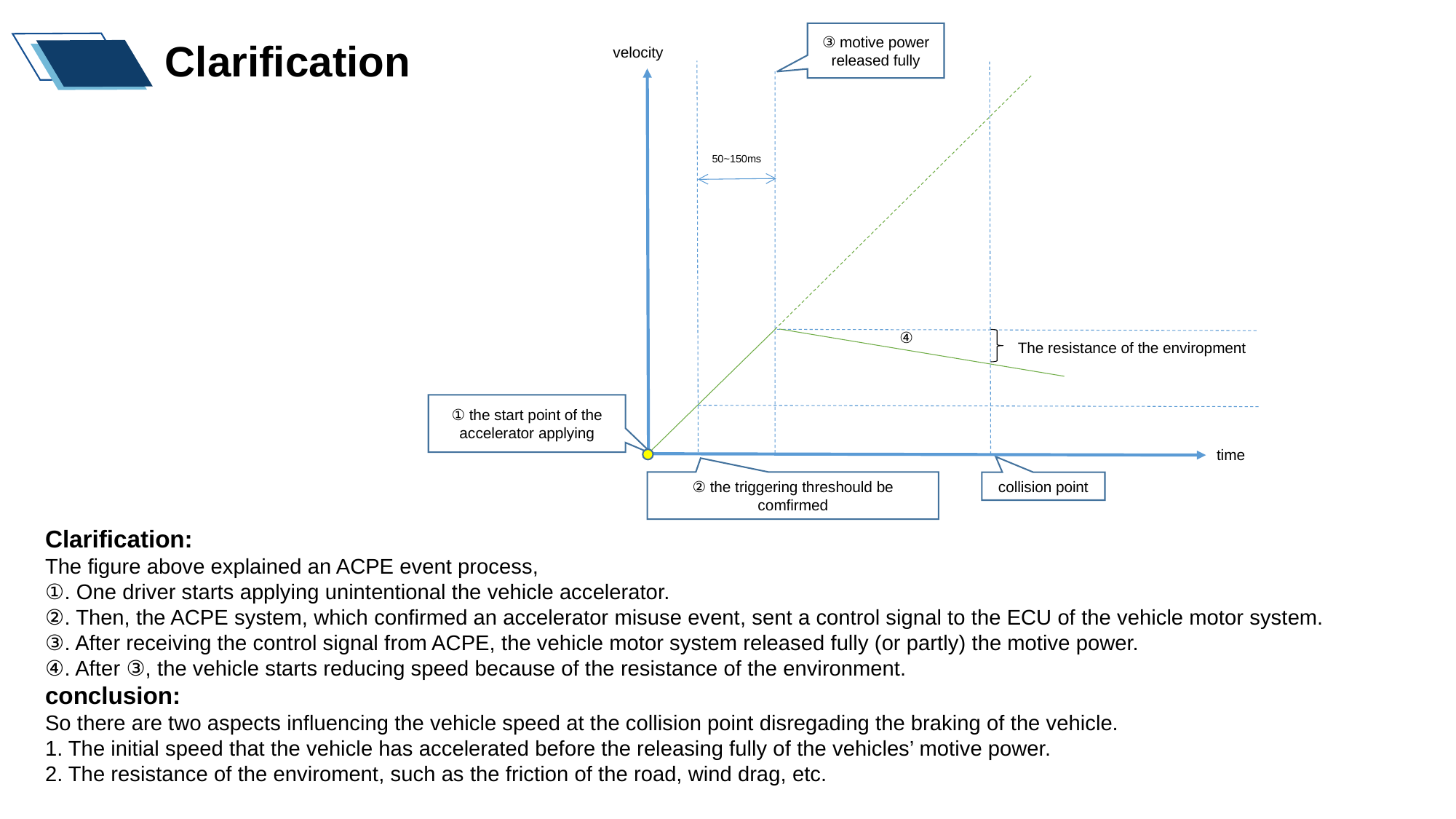

③ motive power released fully
Clarification
velocity
50~150ms
④

The resistance of the enviropment
① the start point of the accelerator applying
time

② the triggering threshould be comfirmed
collision point
Clarification:
The figure above explained an ACPE event process,
①. One driver starts applying unintentional the vehicle accelerator.
②. Then, the ACPE system, which confirmed an accelerator misuse event, sent a control signal to the ECU of the vehicle motor system.
③. After receiving the control signal from ACPE, the vehicle motor system released fully (or partly) the motive power.
④. After ③, the vehicle starts reducing speed because of the resistance of the environment.
conclusion:
So there are two aspects influencing the vehicle speed at the collision point disregading the braking of the vehicle.
1. The initial speed that the vehicle has accelerated before the releasing fully of the vehicles’ motive power.
2. The resistance of the enviroment, such as the friction of the road, wind drag, etc.